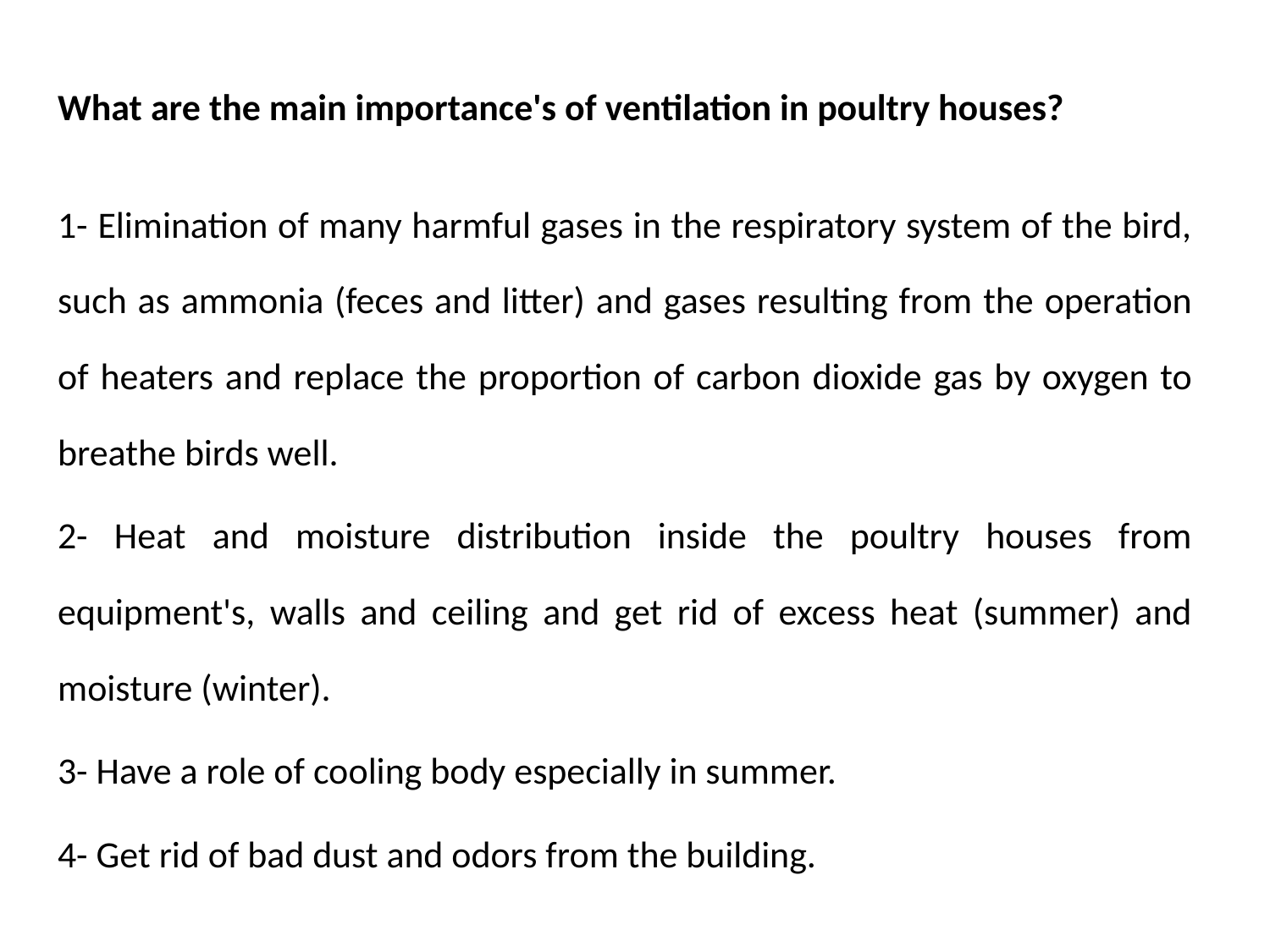

What are the main importance's of ventilation in poultry houses?

1- Elimination of many harmful gases in the respiratory system of the bird, such as ammonia (feces and litter) and gases resulting from the operation of heaters and replace the proportion of carbon dioxide gas by oxygen to breathe birds well.
2- Heat and moisture distribution inside the poultry houses from equipment's, walls and ceiling and get rid of excess heat (summer) and moisture (winter).
3- Have a role of cooling body especially in summer.
4- Get rid of bad dust and odors from the building.